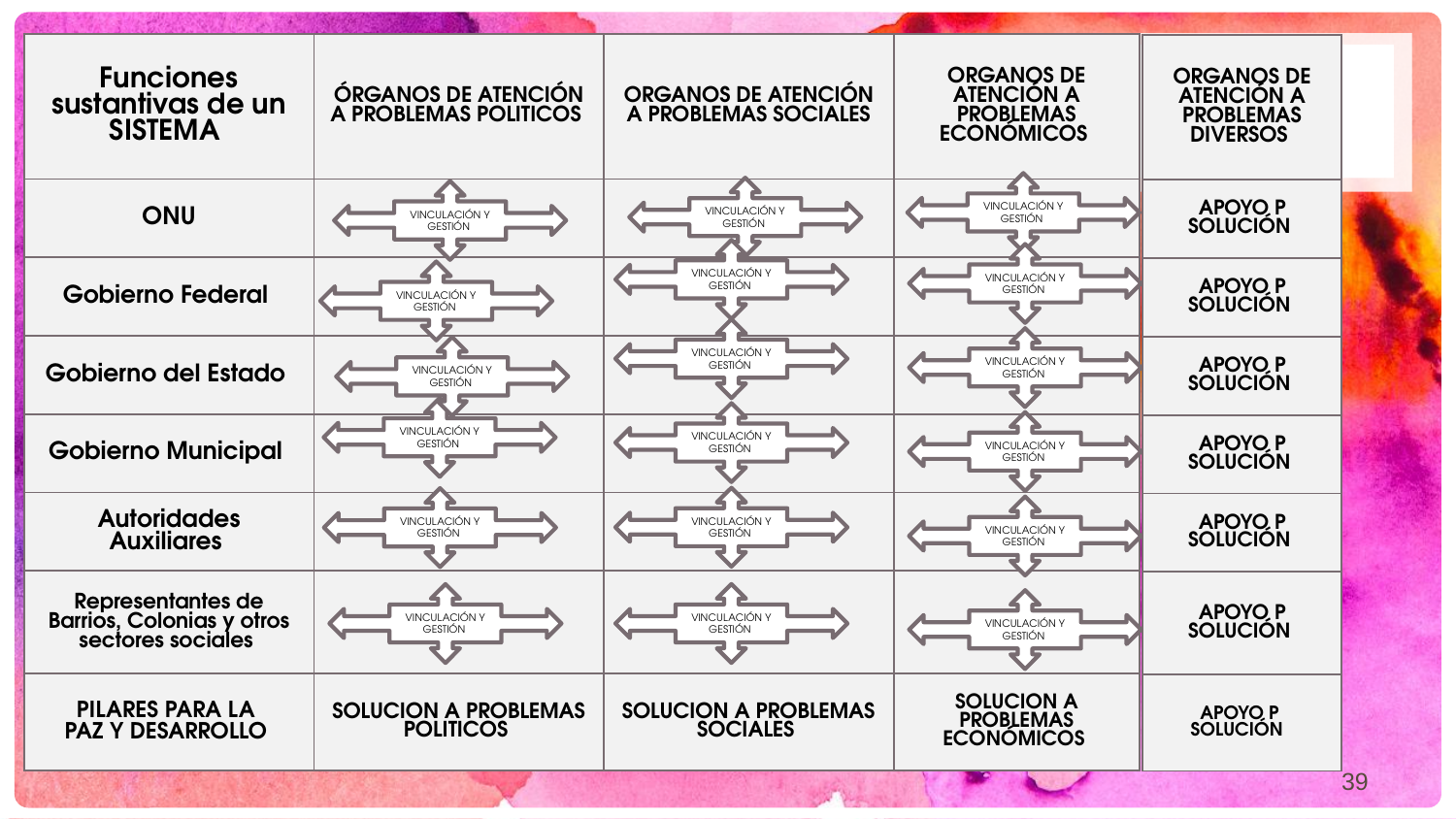

| Funciones sustantivas de un SISTEMA | ÓRGANOS DE ATENCIÓN A PROBLEMAS POLITICOS | ORGANOS DE ATENCIÓN A PROBLEMAS SOCIALES | ORGANOS DE ATENCIÓN A PROBLEMAS ECONÓMICOS |
| --- | --- | --- | --- |
| ONU |  |  |  |
| Gobierno Federal |  |  |  |
| Gobierno del Estado |  |  |  |
| Gobierno Municipal |  |  |  |
| Autoridades Auxiliares |  |  |  |
| Representantes de Barrios, Colonias y otros sectores sociales |  |  |  |
| PILARES PARA LA PAZ Y DESARROLLO | SOLUCION A PROBLEMAS POLITICOS | SOLUCION A PROBLEMAS SOCIALES | SOLUCION A PROBLEMAS ECONÓMICOS |
| ORGANOS DE ATENCIÓN A PROBLEMAS DIVERSOS |
| --- |
| APOYO P SOLUCIÓN |
| APOYO P SOLUCIÓN |
| APOYO P SOLUCIÓN |
| APOYO P SOLUCIÓN |
| APOYO P SOLUCIÓN |
| APOYO P SOLUCIÓN |
| APOYO P SOLUCIÓN |
VINCULACIÓN Y GESTIÓN
VINCULACIÓN Y GESTIÓN
VINCULACIÓN Y GESTIÓN
VINCULACIÓN Y GESTIÓN
VINCULACIÓN Y GESTIÓN
VINCULACIÓN Y GESTIÓN
VINCULACIÓN Y GESTIÓN
VINCULACIÓN Y GESTIÓN
VINCULACIÓN Y GESTIÓN
VINCULACIÓN Y GESTIÓN
VINCULACIÓN Y GESTIÓN
VINCULACIÓN Y GESTIÓN
VINCULACIÓN Y GESTIÓN
VINCULACIÓN Y GESTIÓN
VINCULACIÓN Y GESTIÓN
VINCULACIÓN Y GESTIÓN
VINCULACIÓN Y GESTIÓN
VINCULACIÓN Y GESTIÓN
39